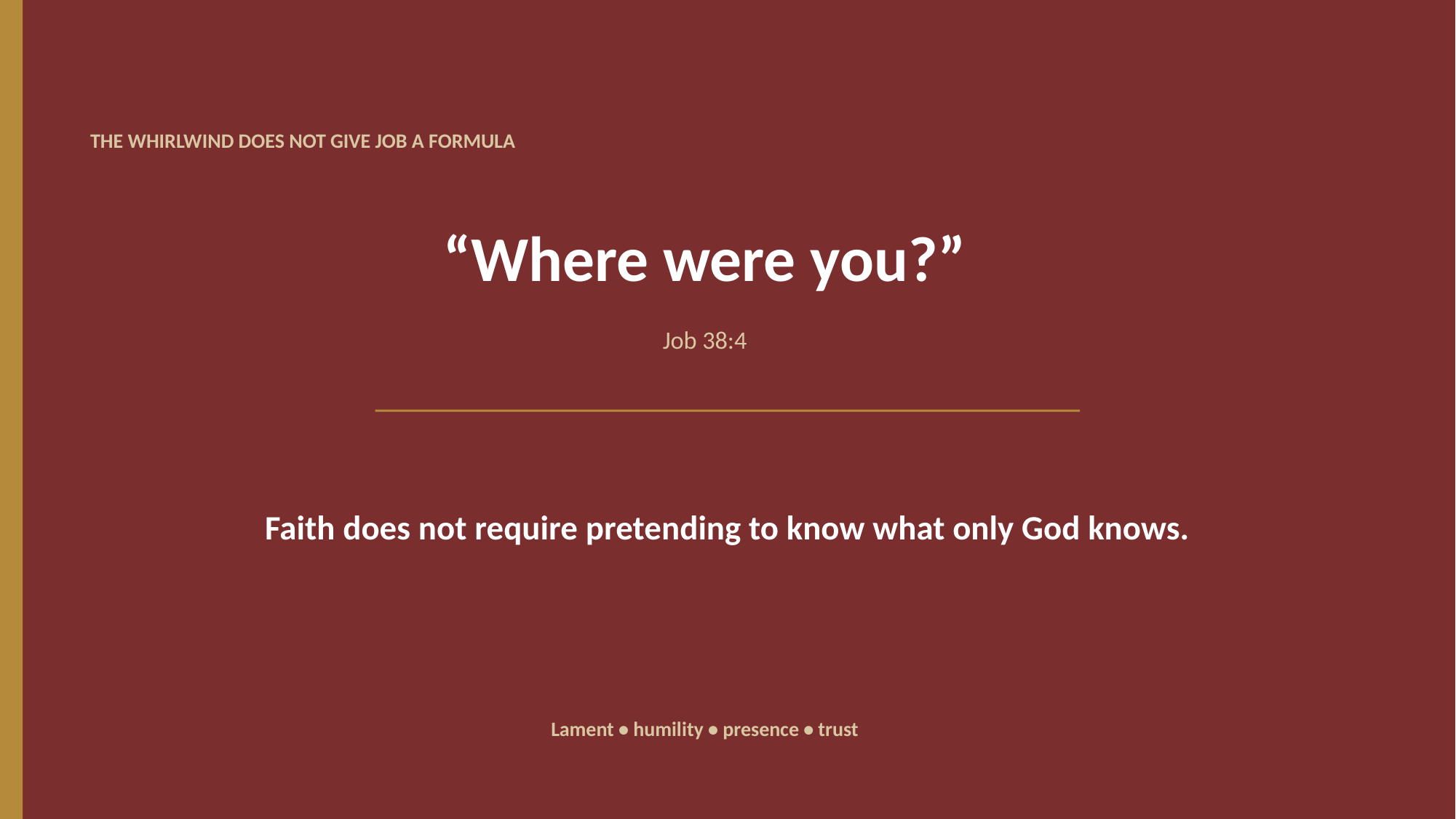

THE WHIRLWIND DOES NOT GIVE JOB A FORMULA
“Where were you?”
Job 38:4

Faith does not require pretending to know what only God knows.
Lament • humility • presence • trust